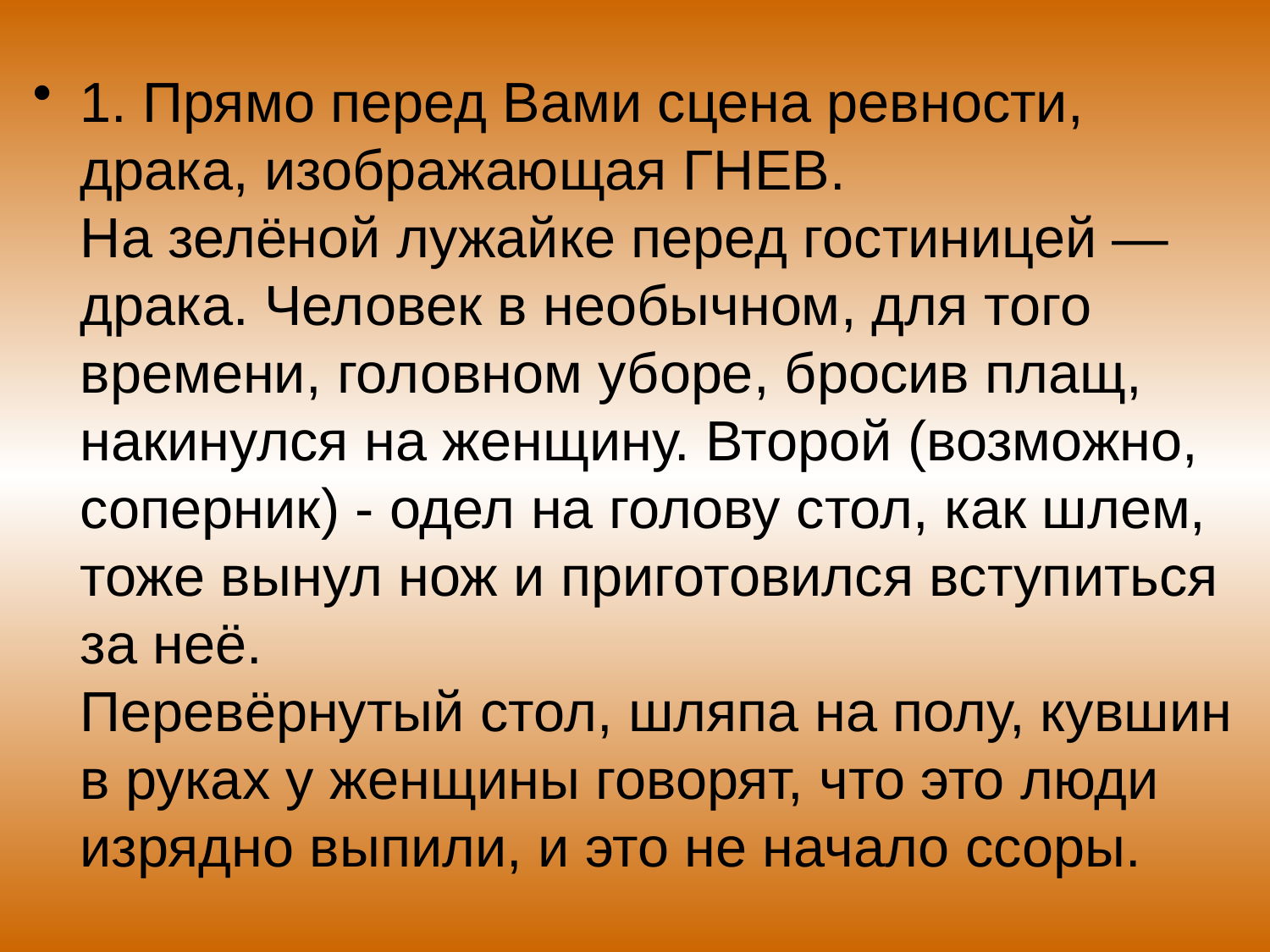

#
1. Прямо перед Вами сцена ревности, драка, изображающая ГНЕВ.
На зелёной лужайке перед гостиницей — драка. Человек в необычном, для того времени, головном уборе, бросив плащ, накинулся на женщину. Второй (возможно, соперник) - одел на голову стол, как шлем, тоже вынул нож и приготовился вступиться за неё.
Перевёрнутый стол, шляпа на полу, кувшин в руках у женщины говорят, что это люди изрядно выпили, и это не начало ссоры.